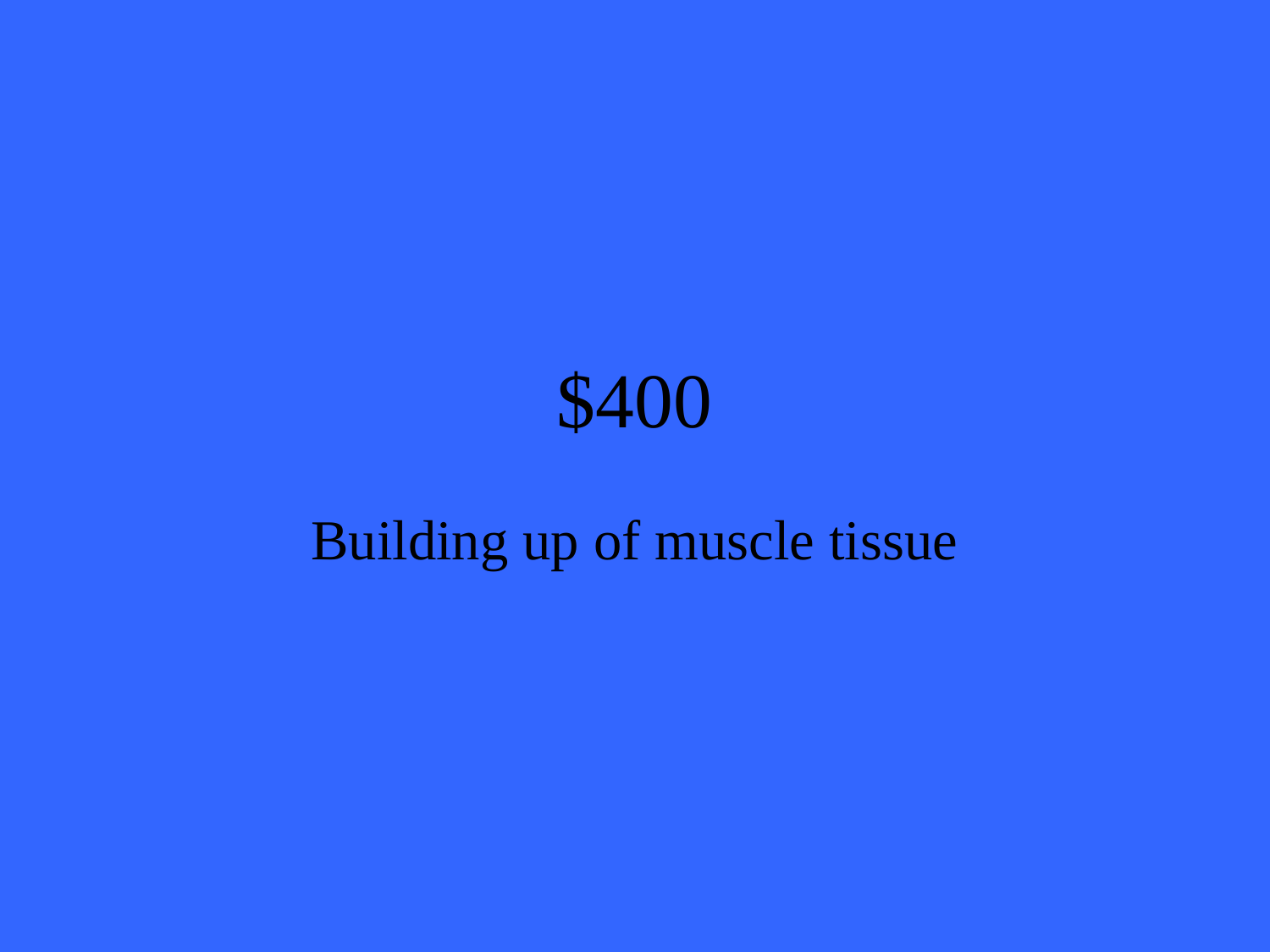

# $400
Building up of muscle tissue